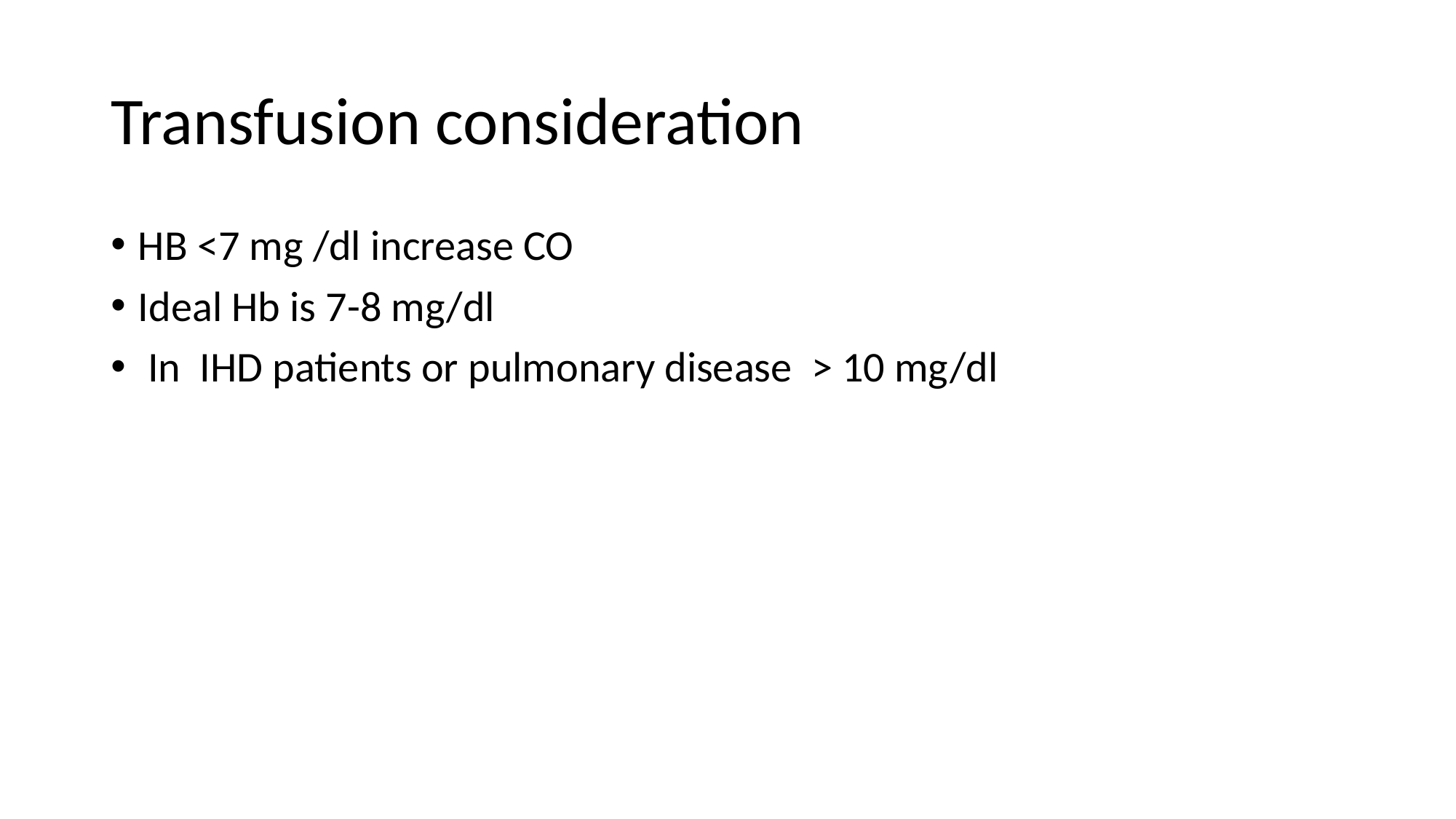

# Transfusion consideration
HB <7 mg /dl increase CO
Ideal Hb is 7-8 mg/dl
 In  IHD patients or pulmonary disease  > 10 mg/dl